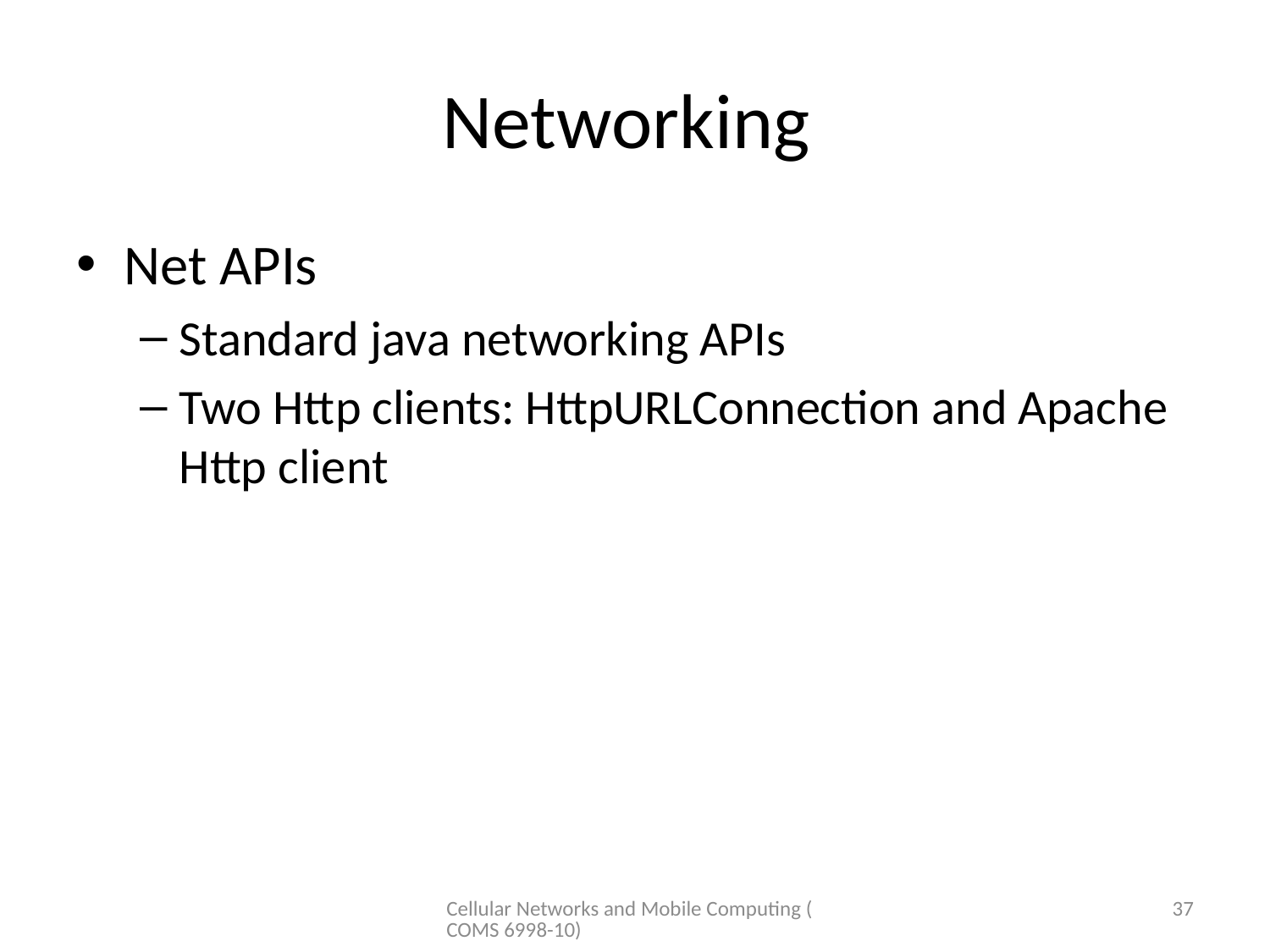

# Networking
Net APIs
Standard java networking APIs
Two Http clients: HttpURLConnection and Apache Http client
Cellular Networks and Mobile Computing (COMS 6998-10)
37